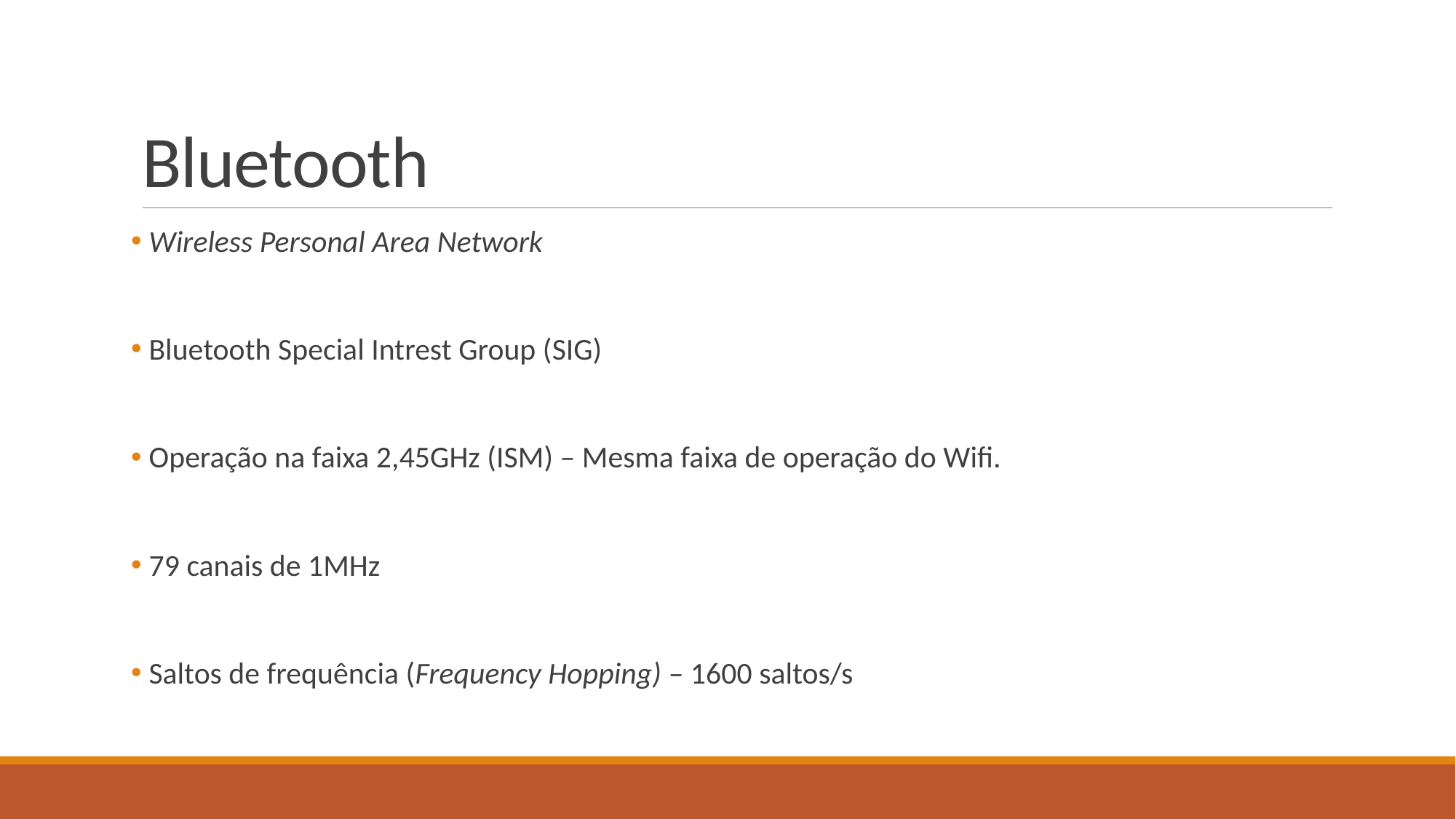

# Bluetooth
 Wireless Personal Area Network

 Bluetooth Special Intrest Group (SIG)

 Operação na faixa 2,45GHz (ISM) – Mesma faixa de operação do Wifi.

 79 canais de 1MHz

 Saltos de frequência (Frequency Hopping) – 1600 saltos/s